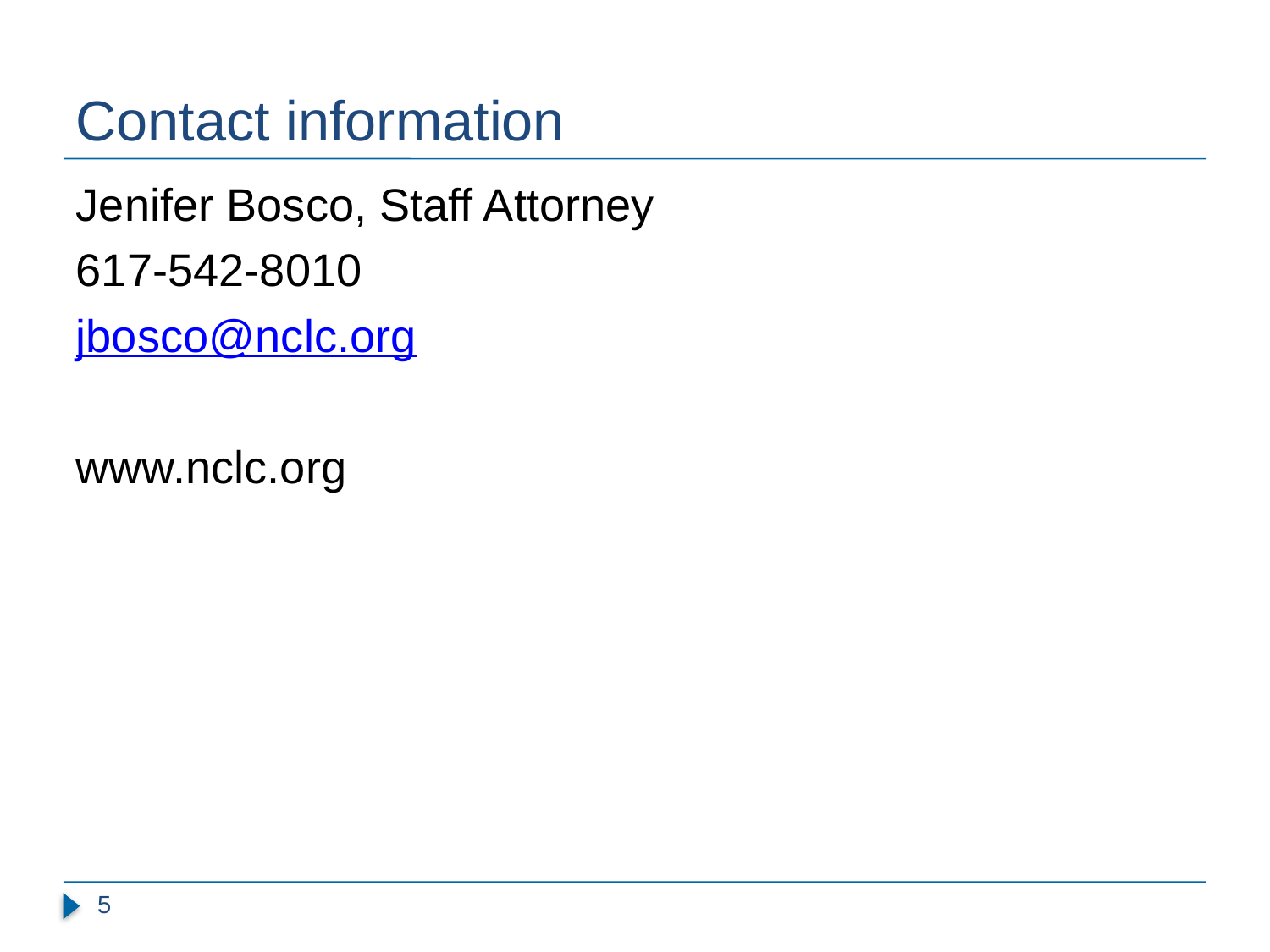

# Contact information
Jenifer Bosco, Staff Attorney
617-542-8010
jbosco@nclc.org

www.nclc.org
5